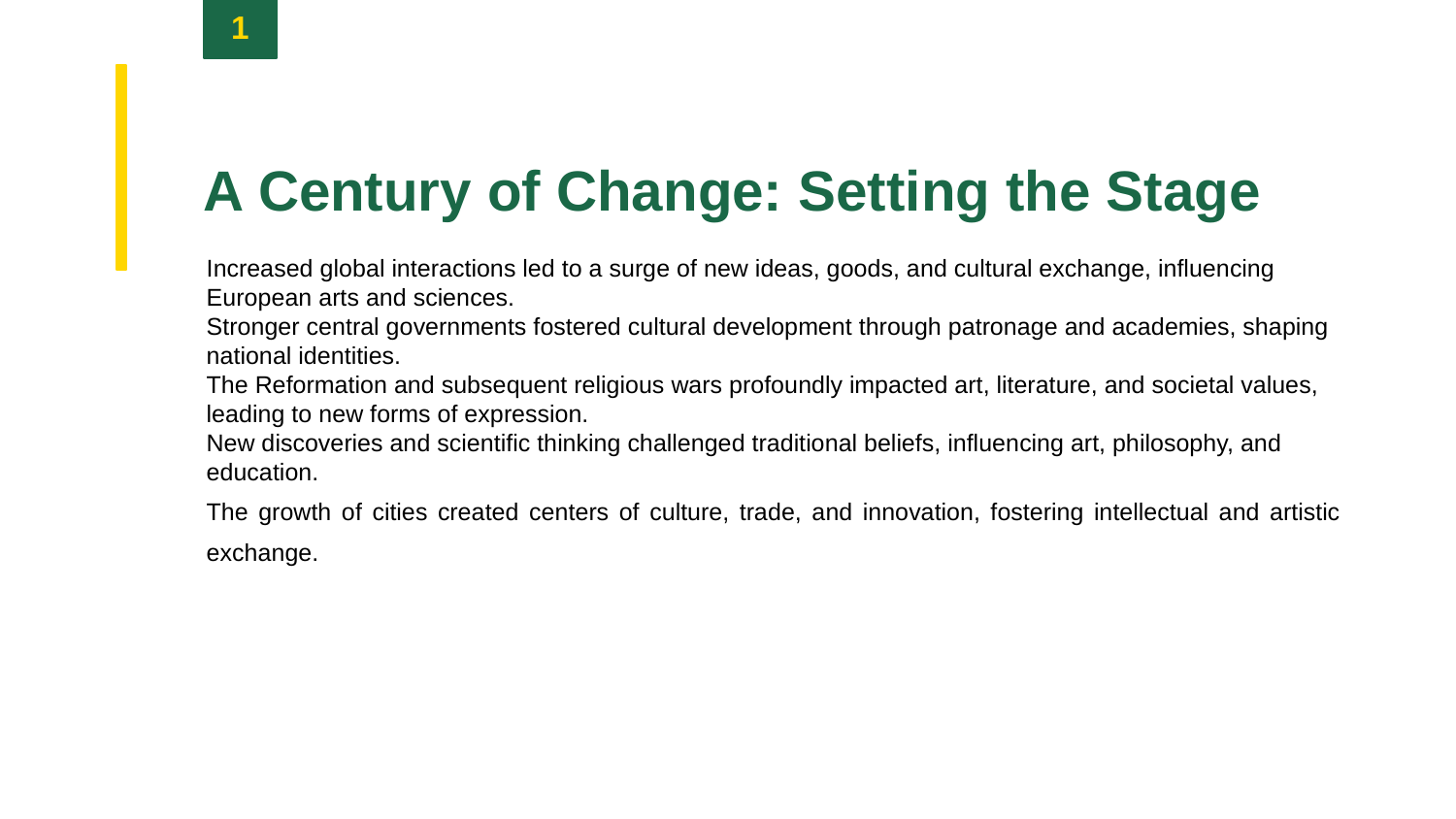

1

A Century of Change: Setting the Stage
Increased global interactions led to a surge of new ideas, goods, and cultural exchange, influencing European arts and sciences.
Stronger central governments fostered cultural development through patronage and academies, shaping national identities.
The Reformation and subsequent religious wars profoundly impacted art, literature, and societal values, leading to new forms of expression.
New discoveries and scientific thinking challenged traditional beliefs, influencing art, philosophy, and education.
The growth of cities created centers of culture, trade, and innovation, fostering intellectual and artistic exchange.